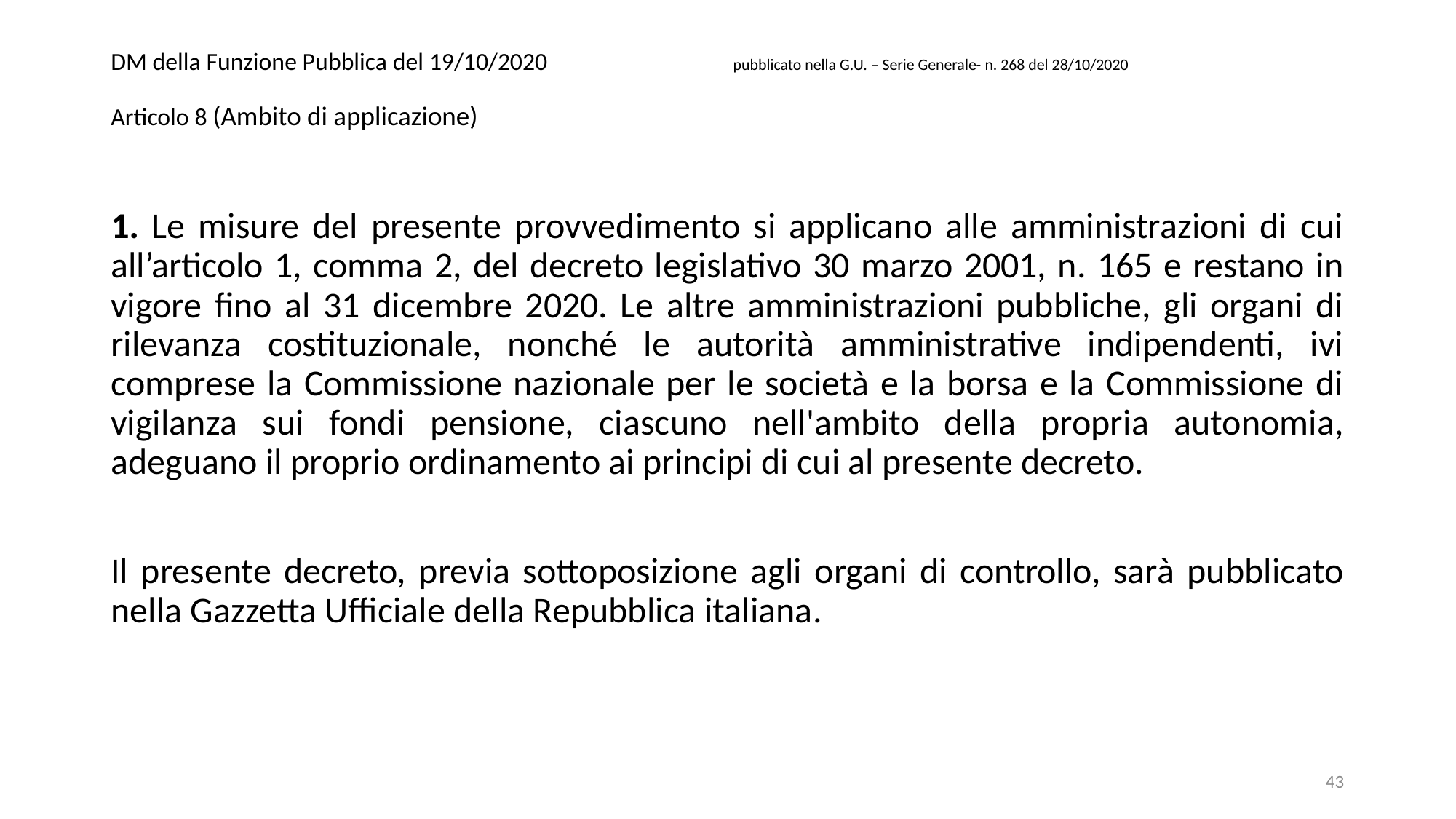

# DM della Funzione Pubblica del 19/10/2020                                 pubblicato nella G.U. – Serie Generale- n. 268 del 28/10/2020 Articolo 8 (Ambito di applicazione)
1. Le misure del presente provvedimento si applicano alle amministrazioni di cui all’articolo 1, comma 2, del decreto legislativo 30 marzo 2001, n. 165 e restano in vigore fino al 31 dicembre 2020. Le altre amministrazioni pubbliche, gli organi di rilevanza costituzionale, nonché le autorità amministrative indipendenti, ivi comprese la Commissione nazionale per le società e la borsa e la Commissione di vigilanza sui fondi pensione, ciascuno nell'ambito della propria autonomia, adeguano il proprio ordinamento ai principi di cui al presente decreto.

Il presente decreto, previa sottoposizione agli organi di controllo, sarà pubblicato nella Gazzetta Ufficiale della Repubblica italiana.
43